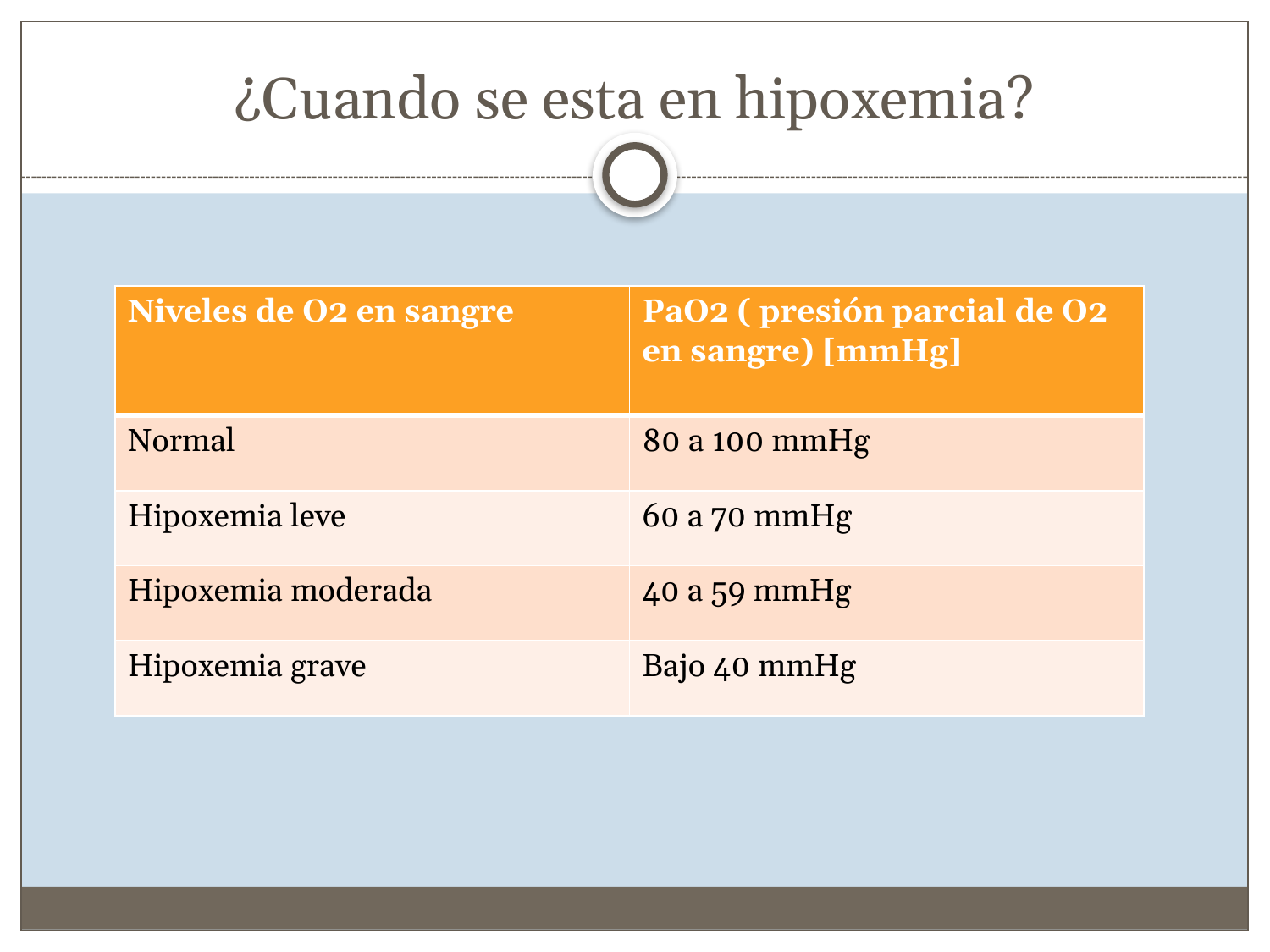

# ¿Cuando se esta en hipoxemia?
| Niveles de O2 en sangre | PaO2 ( presión parcial de O2 en sangre) [mmHg] |
| --- | --- |
| Normal | 80 a 100 mmHg |
| Hipoxemia leve | 60 a 70 mmHg |
| Hipoxemia moderada | 40 a 59 mmHg |
| Hipoxemia grave | Bajo 40 mmHg |